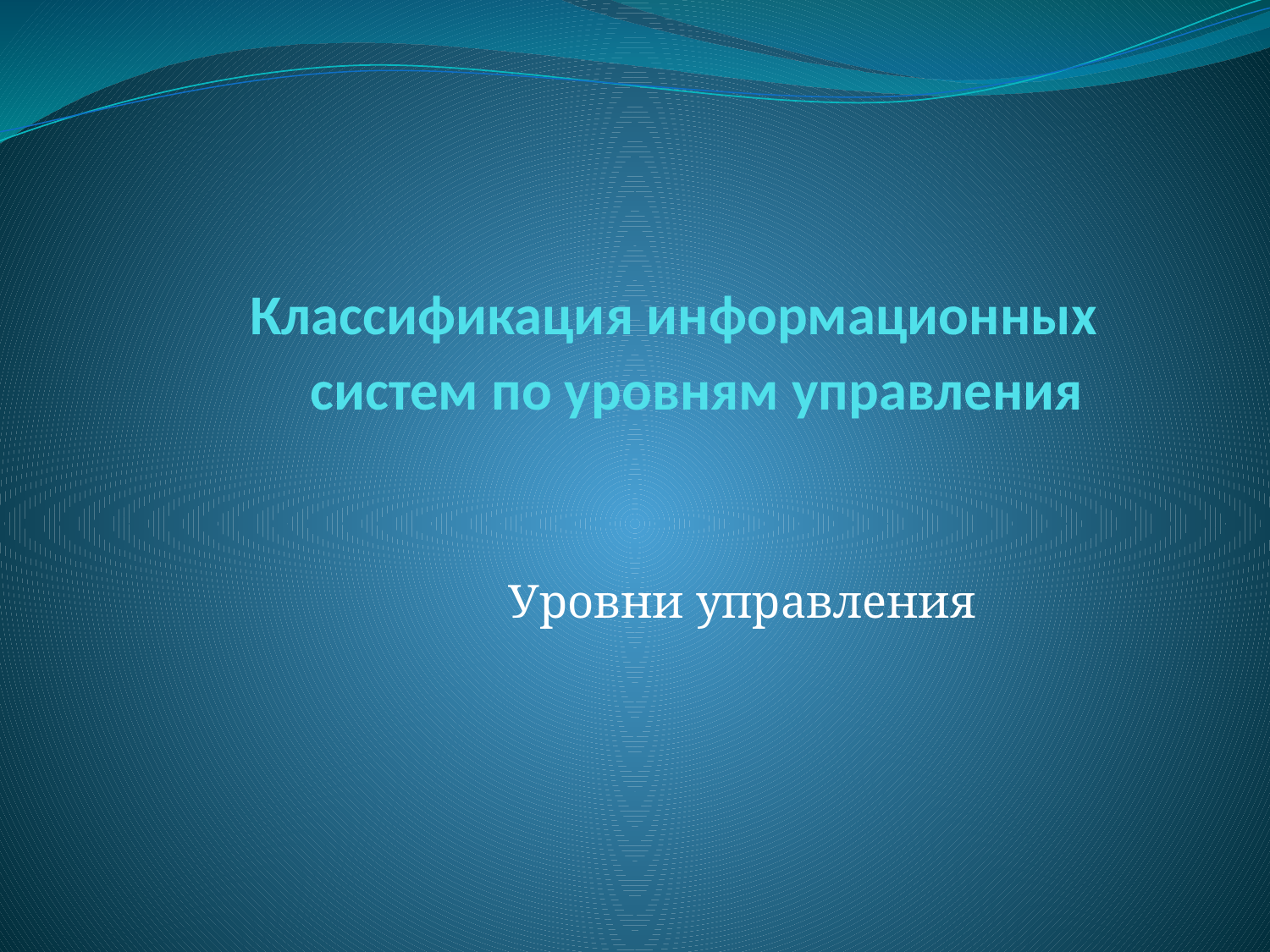

# Классификация информационных систем по уровням управления
Уровни управления